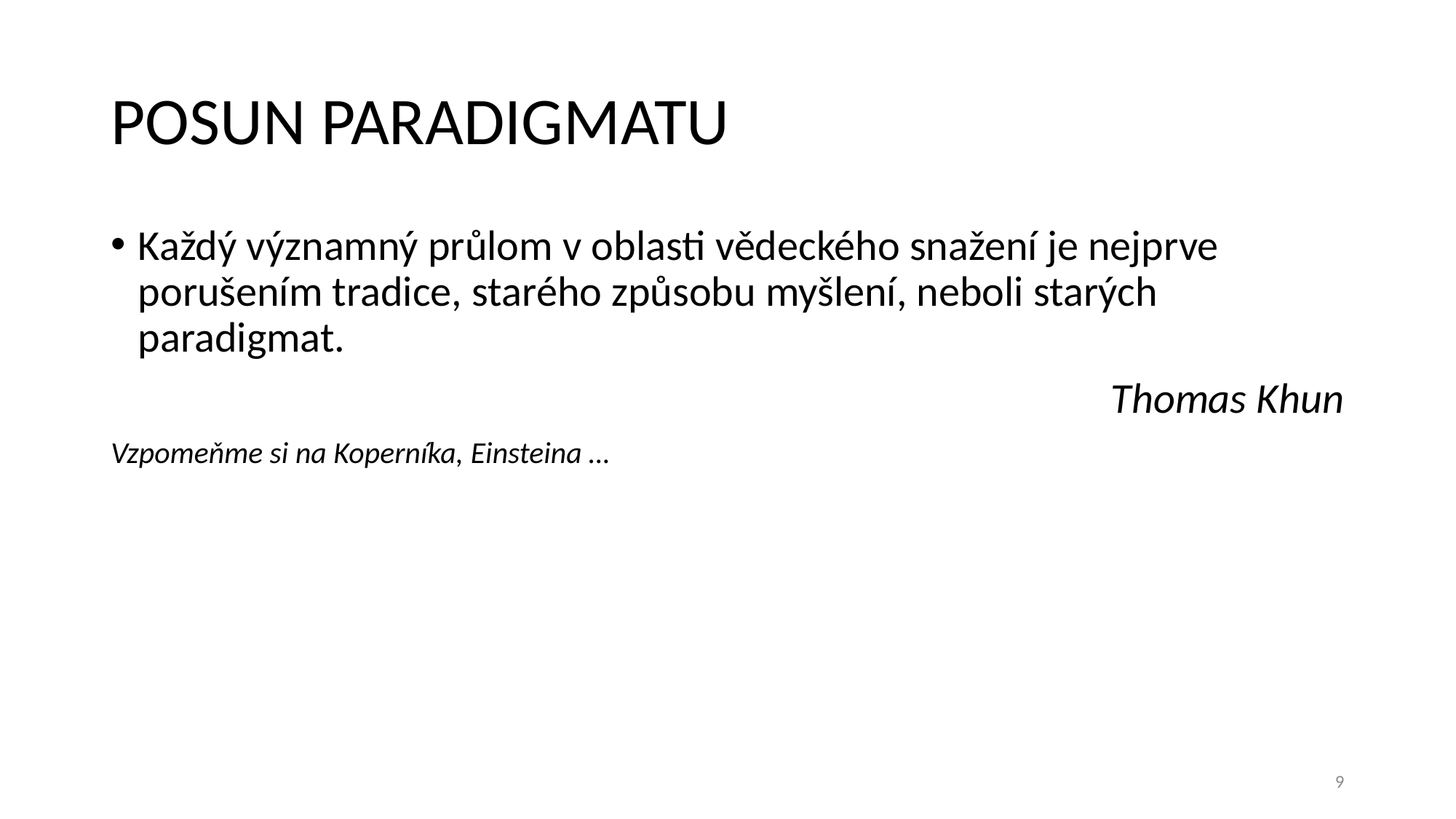

# POSUN PARADIGMATU
Každý významný průlom v oblasti vědeckého snažení je nejprve porušením tradice, starého způsobu myšlení, neboli starých paradigmat.
Thomas Khun
Vzpomeňme si na Koperníka, Einsteina …

9